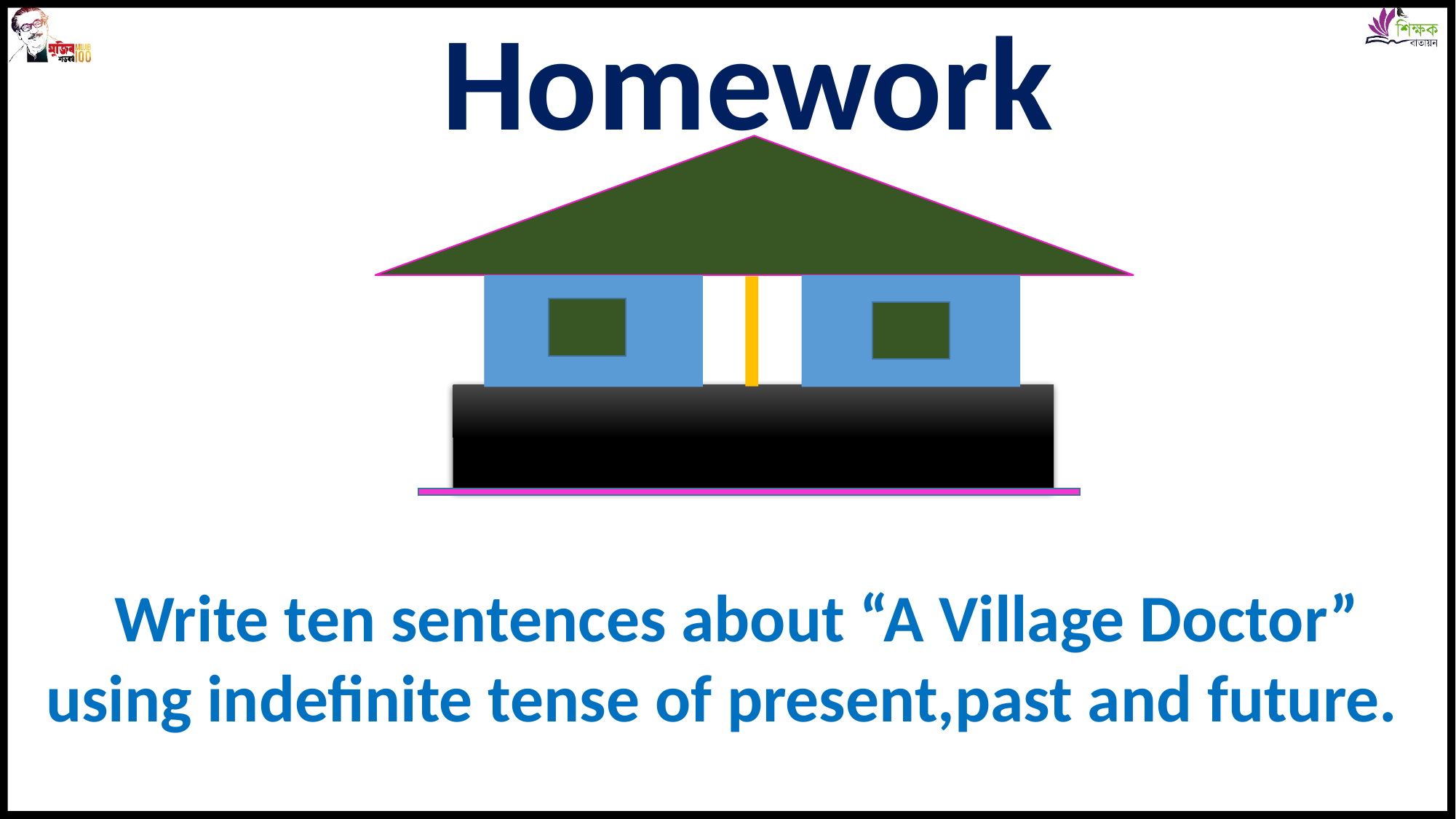

Homework

Write ten sentences about “A Village Doctor” using indefinite tense of present,past and future.